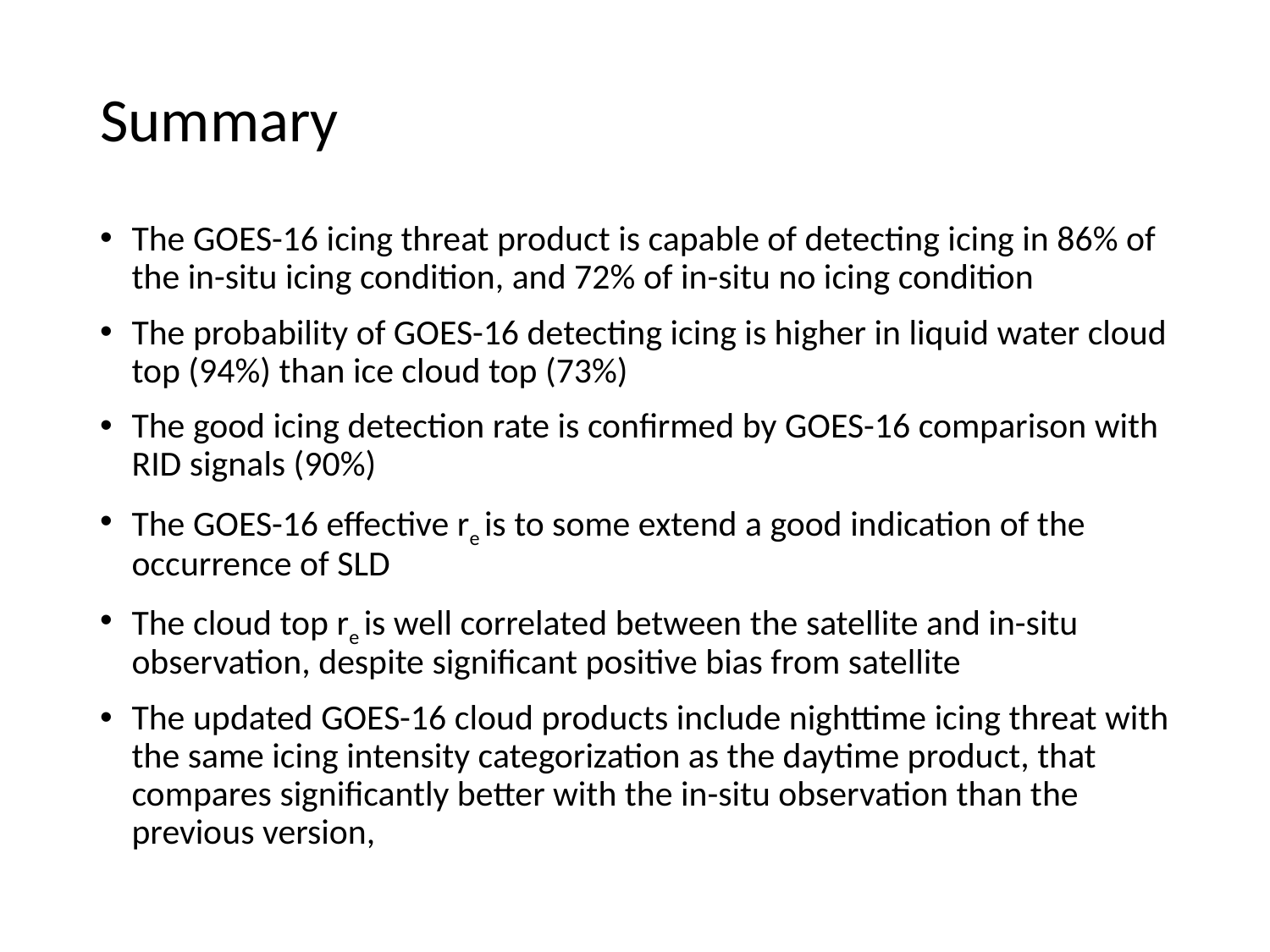

# Summary
The GOES-16 icing threat product is capable of detecting icing in 86% of the in-situ icing condition, and 72% of in-situ no icing condition
The probability of GOES-16 detecting icing is higher in liquid water cloud top (94%) than ice cloud top (73%)
The good icing detection rate is confirmed by GOES-16 comparison with RID signals (90%)
The GOES-16 effective re is to some extend a good indication of the occurrence of SLD
The cloud top re is well correlated between the satellite and in-situ observation, despite significant positive bias from satellite
The updated GOES-16 cloud products include nighttime icing threat with the same icing intensity categorization as the daytime product, that compares significantly better with the in-situ observation than the previous version,